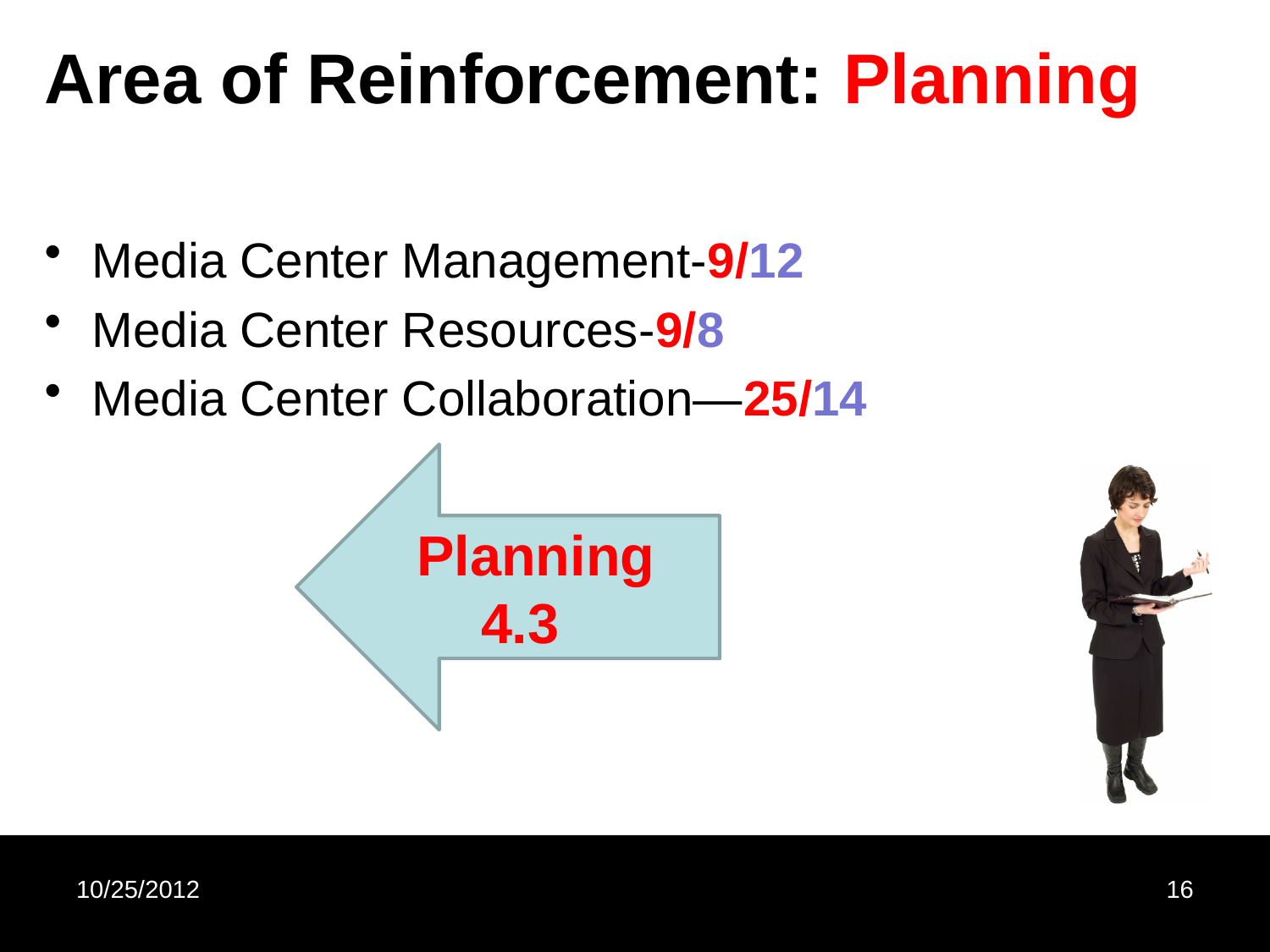

# Area of Reinforcement: Planning
Media Center Management-9/12
Media Center Resources-9/8
Media Center Collaboration—25/14

Planning	4.3

10/25/2012
16